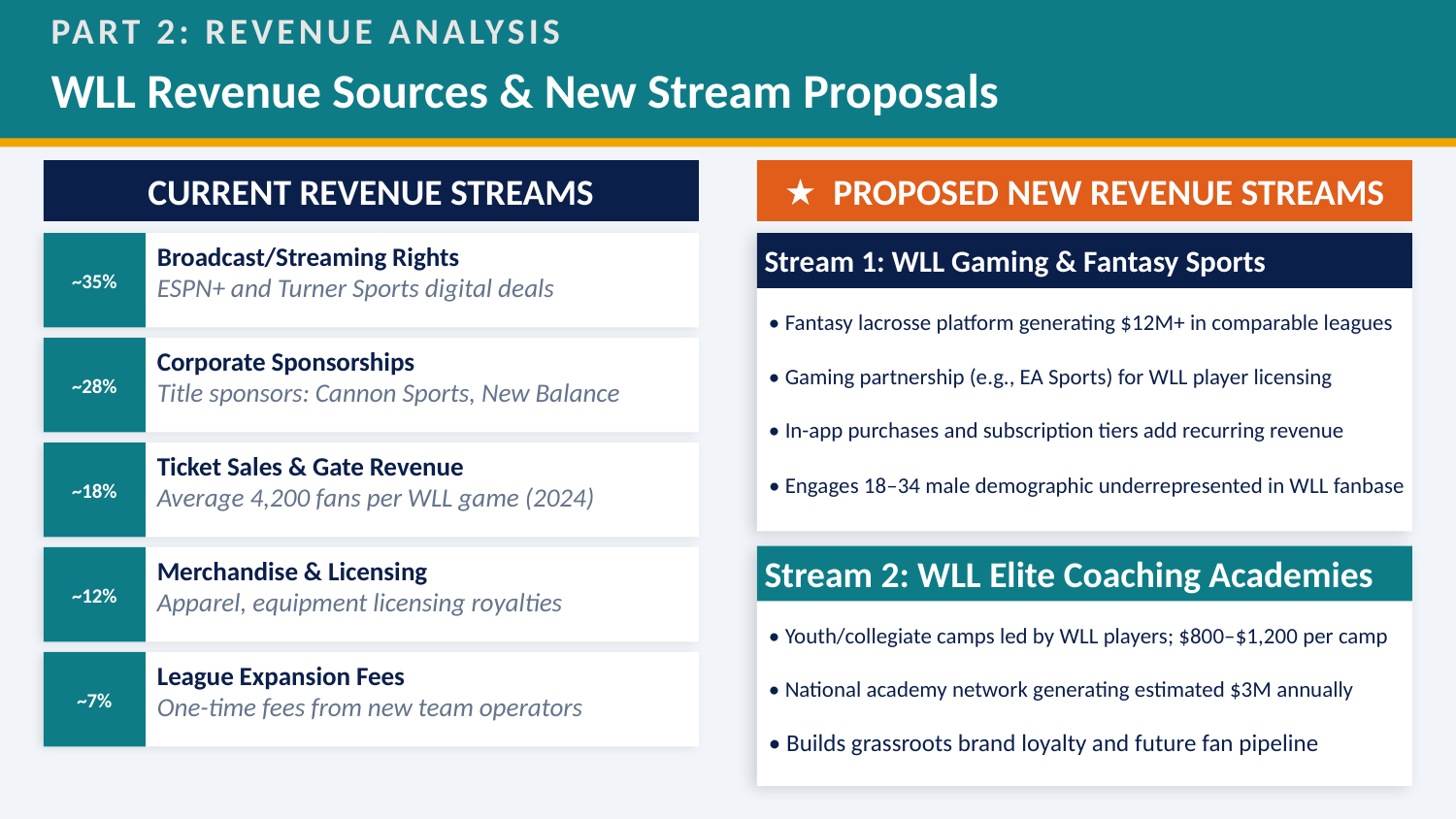

PART 2: REVENUE ANALYSIS
WLL Revenue Sources & New Stream Proposals

CURRENT REVENUE STREAMS

★  PROPOSED NEW REVENUE STREAMS

~35%

Stream 1: WLL Gaming & Fantasy Sports
Broadcast/Streaming Rights
ESPN+ and Turner Sports digital deals
• Fantasy lacrosse platform generating $12M+ in comparable leagues

~28%
Corporate Sponsorships
• Gaming partnership (e.g., EA Sports) for WLL player licensing
Title sponsors: Cannon Sports, New Balance
• In-app purchases and subscription tiers add recurring revenue

~18%
Ticket Sales & Gate Revenue
• Engages 18–34 male demographic underrepresented in WLL fanbase
Average 4,200 fans per WLL game (2024)

~12%
Stream 2: WLL Elite Coaching Academies
Merchandise & Licensing
Apparel, equipment licensing royalties
• Youth/collegiate camps led by WLL players; $800–$1,200 per camp

~7%
League Expansion Fees
• National academy network generating estimated $3M annually
One-time fees from new team operators
• Builds grassroots brand loyalty and future fan pipeline
Speaker Notes: The WLL currently relies on five primary revenue streams: broadcast and streaming rights deals, which account for approximately 35% of total revenue through partnerships with ESPN+ and Turner Sports; corporate sponsorships (28%), led by Cannon Sports and New Balance; ticket sales and gate revenue (18%), averaging 4,200 attendees per game in 2024; merchandise and licensing royalties (12%); and one-time franchise expansion fees (7%). To diversify revenue and reduce dependence on any single stream, two new revenue sources are recommended. First, a WLL-branded fantasy sports and gaming platform capitalizes on the explosive growth of the sports gaming market. Fantasy sports platforms generated over $8 billion in revenue in 2023 (Fantasy Sports & Gaming Association, 2023), and a WLL gaming partnership with EA Sports could unlock significant licensing income while engaging a younger male demographic currently underrepresented in the WLL audience. Second, WLL Elite Coaching Academies — youth and collegiate camps operated by current WLL players — would generate approximately $3 million annually based on comparable models in women's soccer, while simultaneously building grassroots fan loyalty and expanding the league's talent pipeline (Chelladurai & Kerwin, 2023).